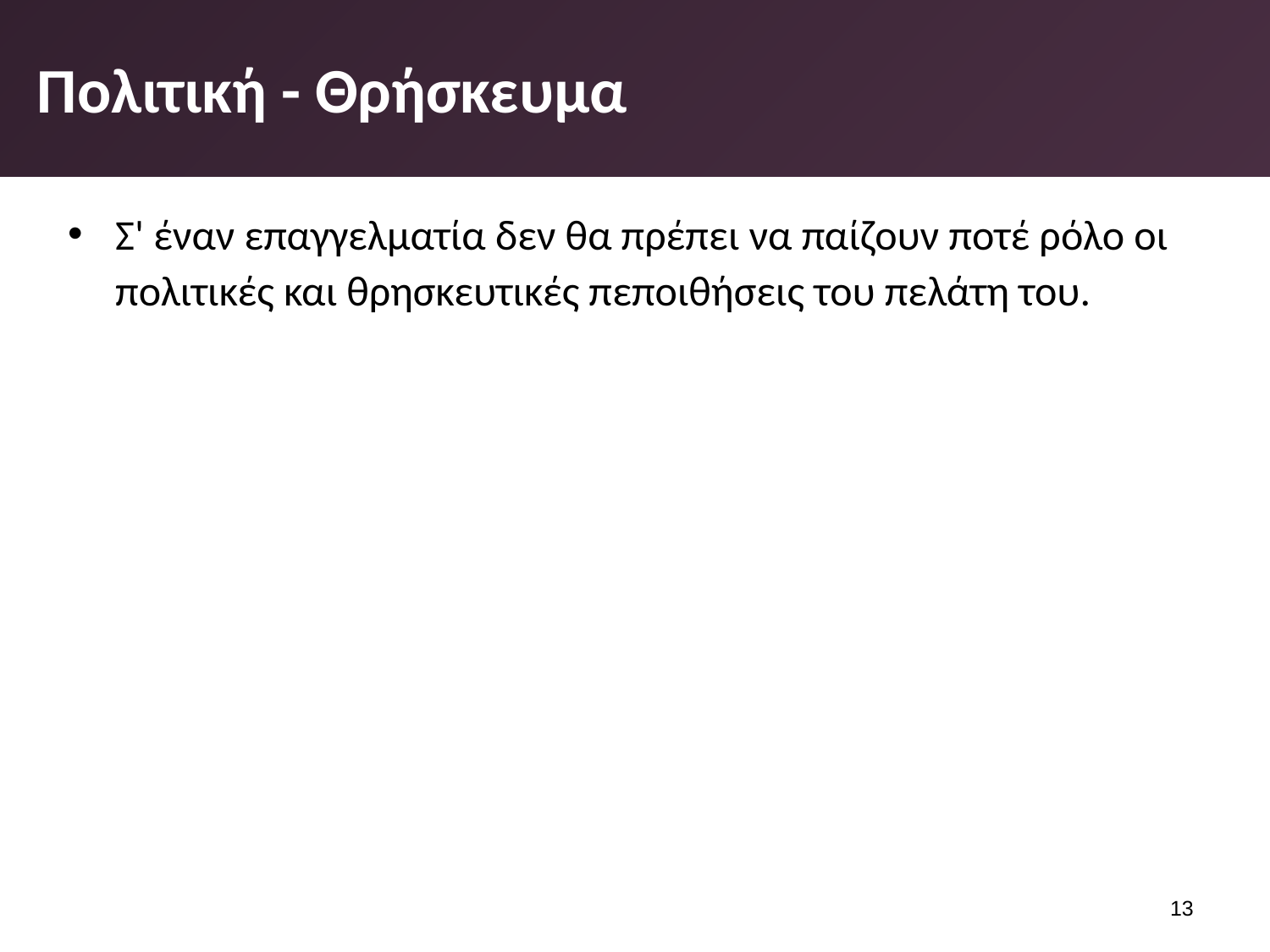

# Πολιτική - Θρήσκευμα
Σ' έναν επαγγελματία δεν θα πρέπει να παίζουν ποτέ ρόλο οι πολιτικές και θρησκευτικές πεποιθήσεις του πελάτη του.
13